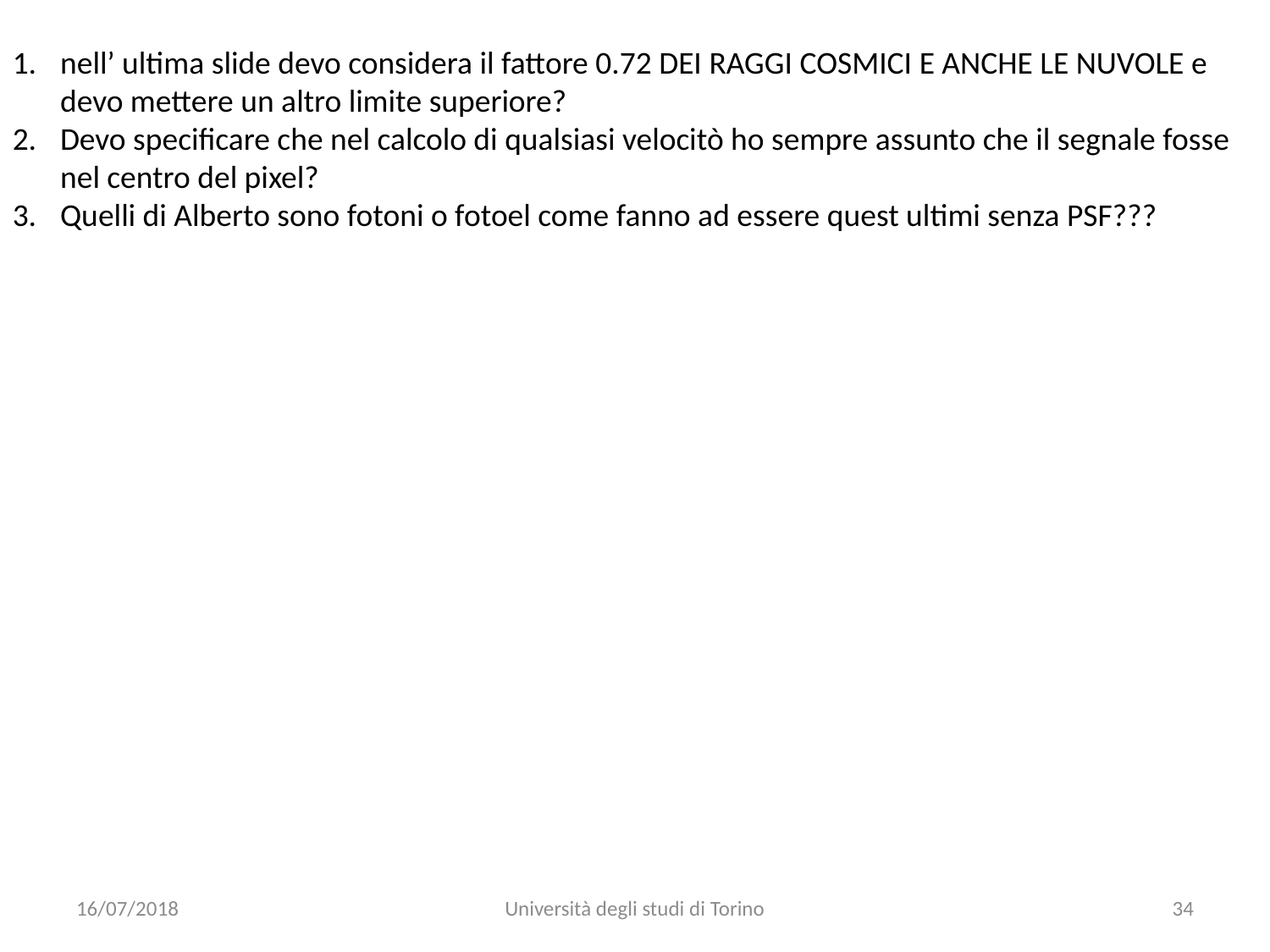

nell’ ultima slide devo considera il fattore 0.72 DEI RAGGI COSMICI E ANCHE LE NUVOLE e devo mettere un altro limite superiore?
Devo specificare che nel calcolo di qualsiasi velocitò ho sempre assunto che il segnale fosse nel centro del pixel?
Quelli di Alberto sono fotoni o fotoel come fanno ad essere quest ultimi senza PSF???

16/07/2018
Università degli studi di Torino
34